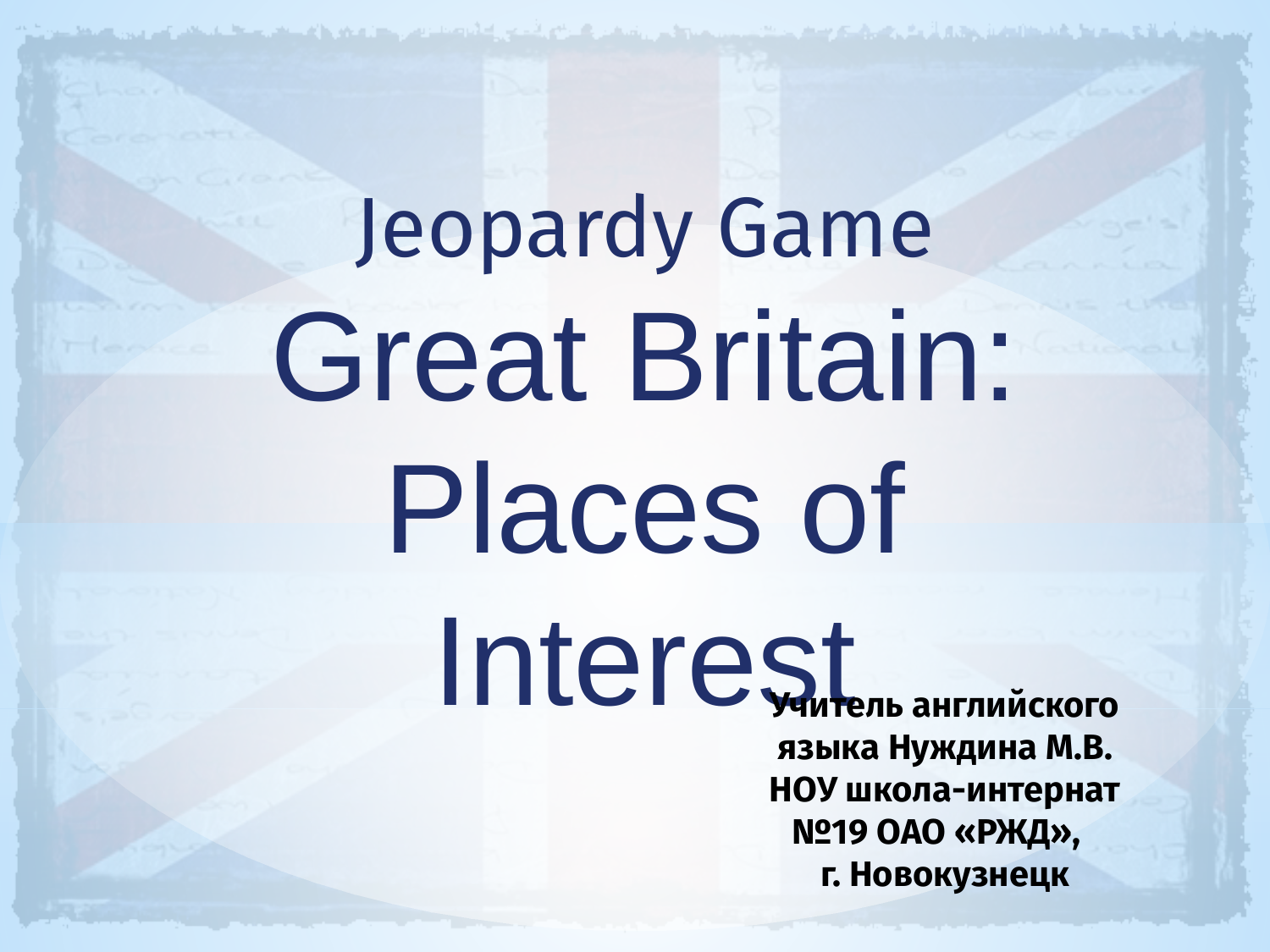

Jeopardy Game
Great Britain: Places of Interest
Учитель английского языка Нуждина М.В.
НОУ школа-интернат №19 ОАО «РЖД»,
 г. Новокузнецк